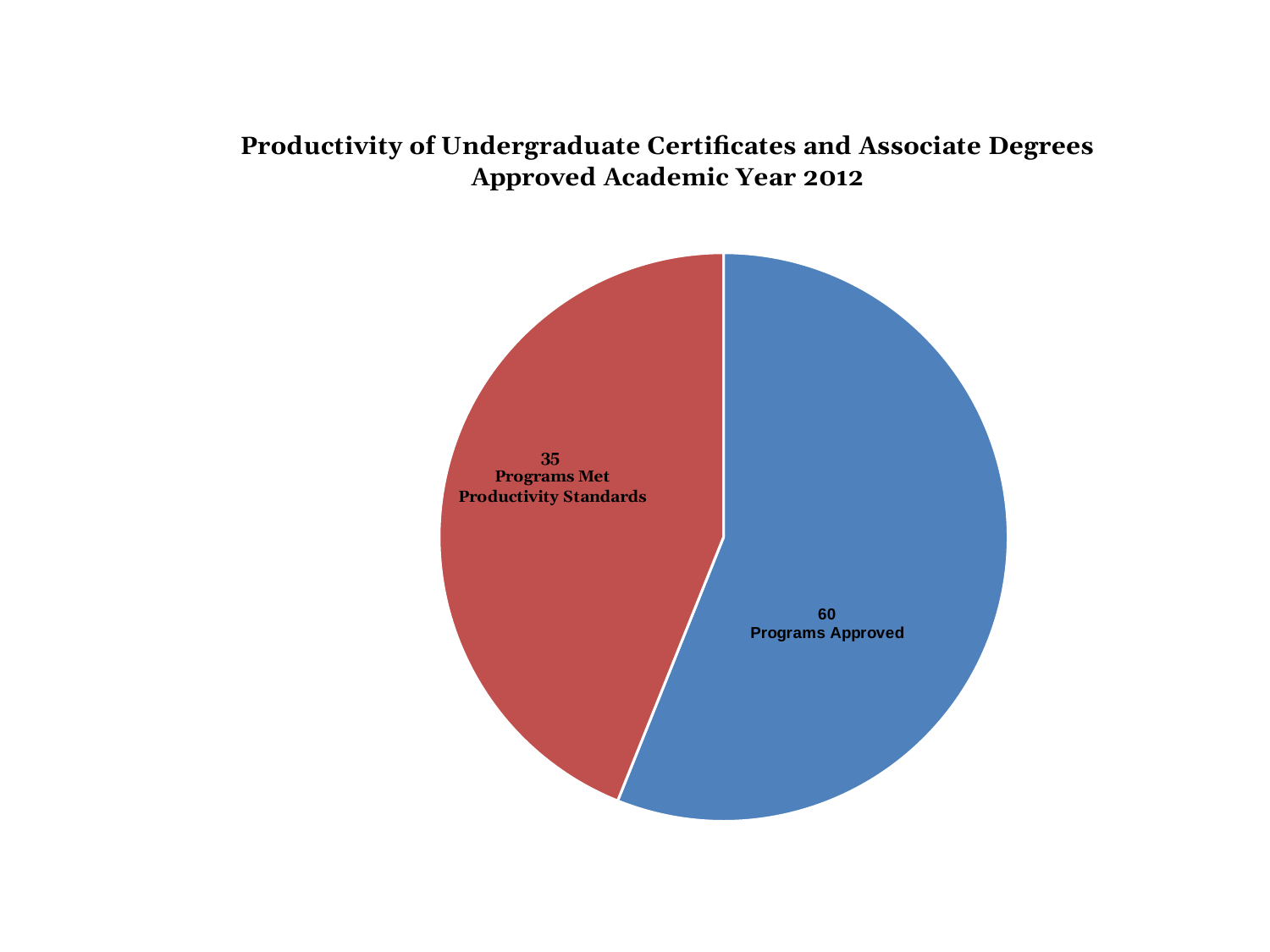

### Chart: Productivity of Undergraduate Certificates and Associate Degrees
Approved Academic Year 2012

| Category |  |
|---|---|